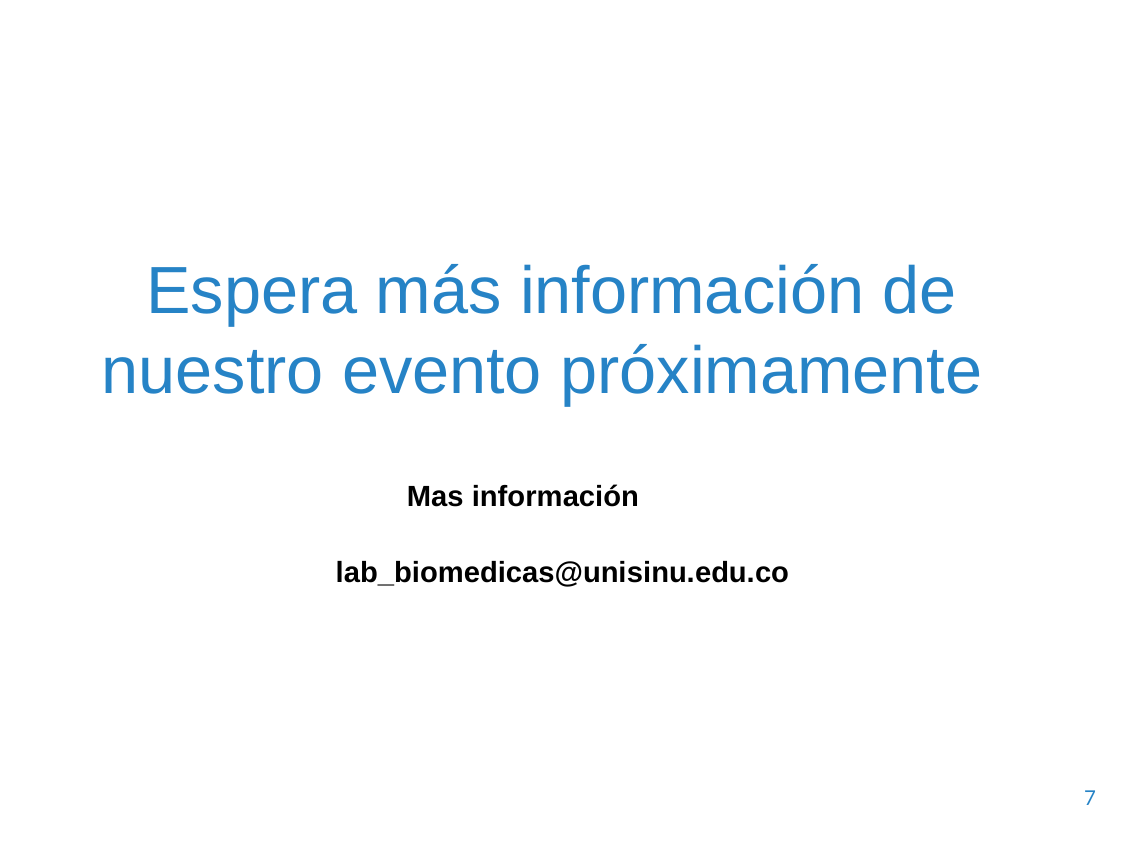

# Espera más información de nuestro evento próximamente
Mas información
lab_biomedicas@unisinu.edu.co
7